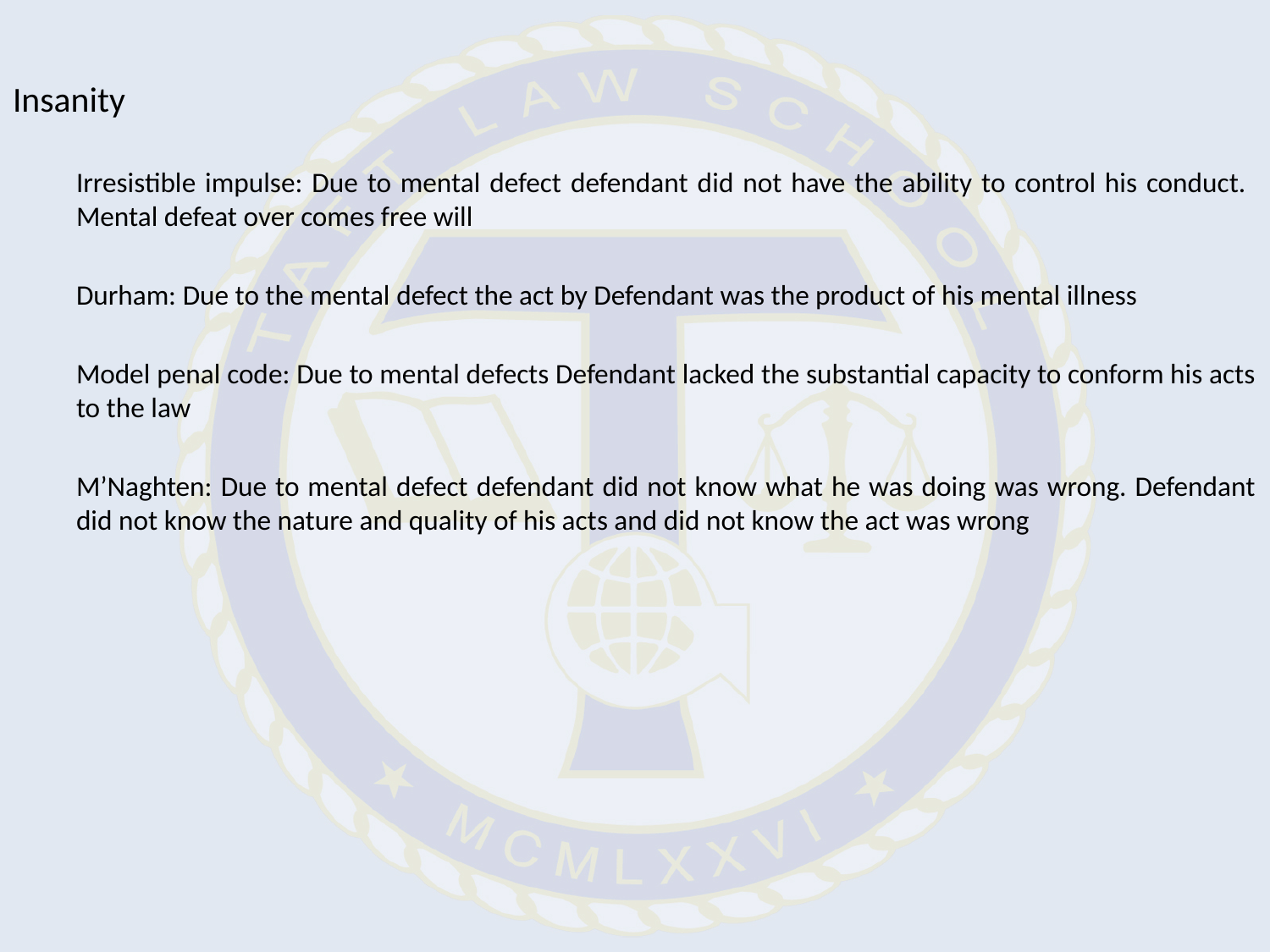

Insanity

Irresistible impulse: Due to mental defect defendant did not have the ability to control his conduct.  Mental defeat over comes free will

Durham: Due to the mental defect the act by Defendant was the product of his mental illness

Model penal code: Due to mental defects Defendant lacked the substantial capacity to conform his acts to the law

M’Naghten: Due to mental defect defendant did not know what he was doing was wrong. Defendant did not know the nature and quality of his acts and did not know the act was wrong